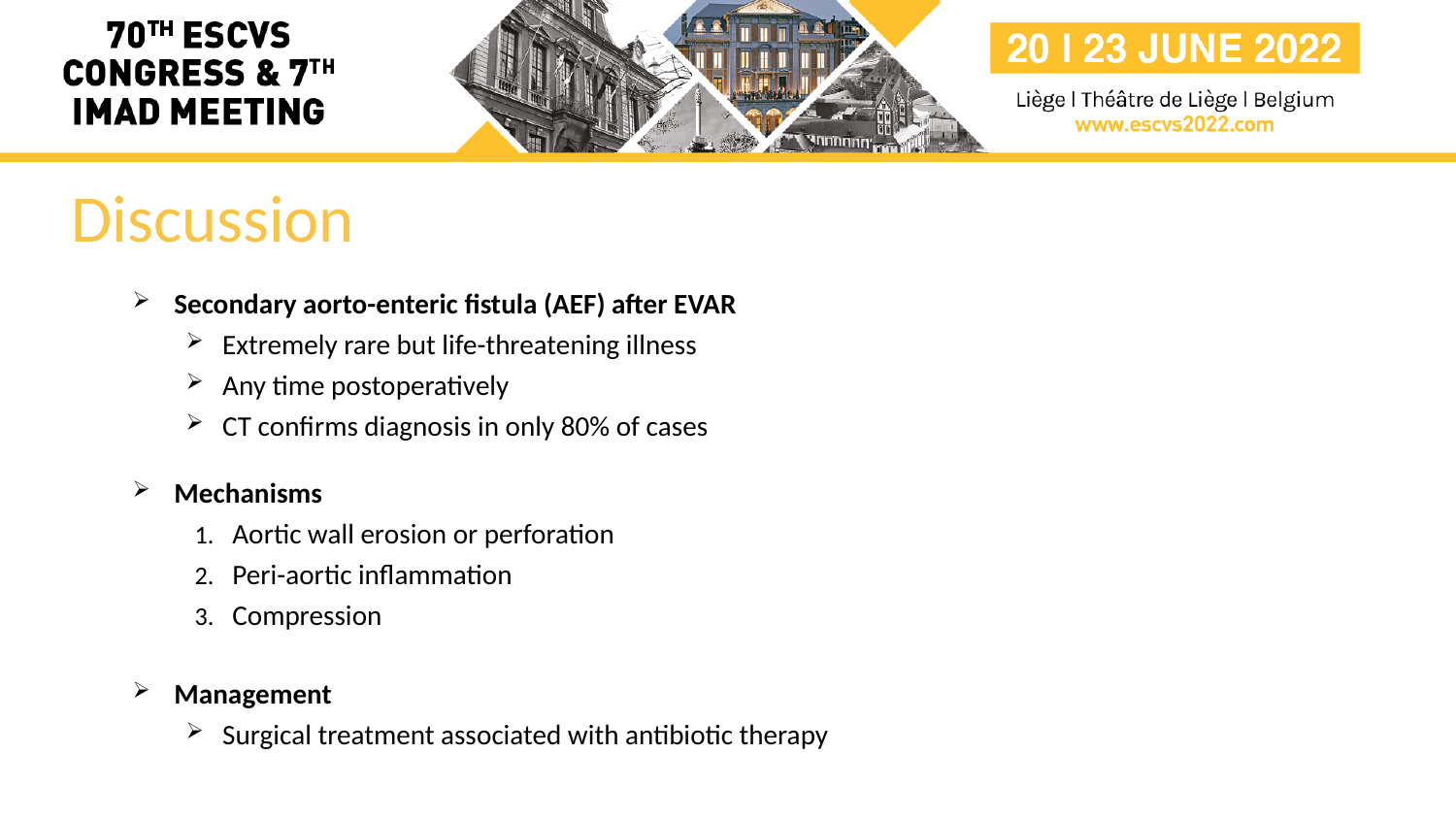

Discussion
Secondary aorto-enteric fistula (AEF) after EVAR
Extremely rare but life-threatening illness
Any time postoperatively
CT confirms diagnosis in only 80% of cases

Mechanisms
Aortic wall erosion or perforation
Peri-aortic inflammation
Compression

Management
Surgical treatment associated with antibiotic therapy